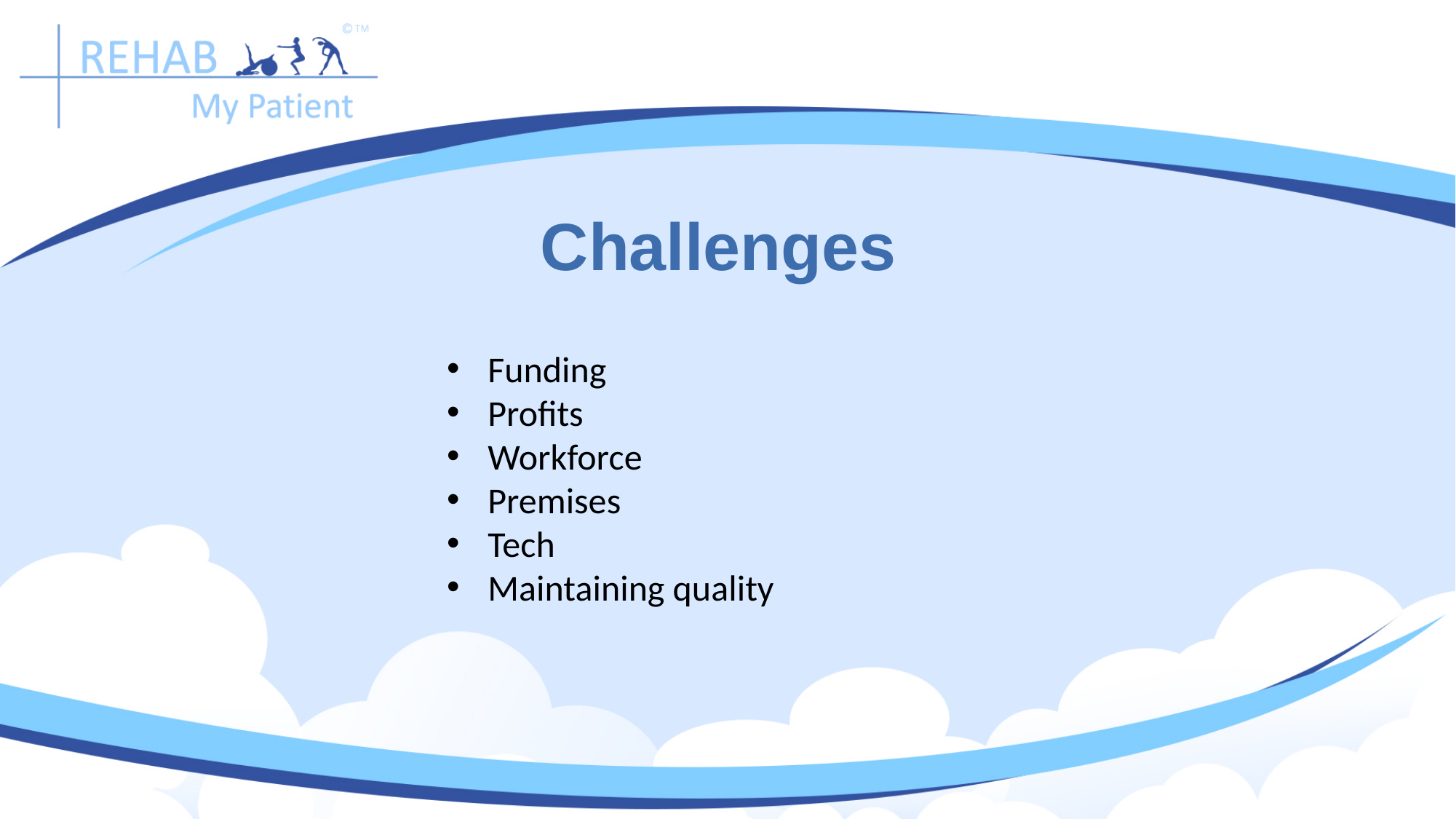

Challenges
Funding
Profits
Workforce
Premises
Tech
Maintaining quality